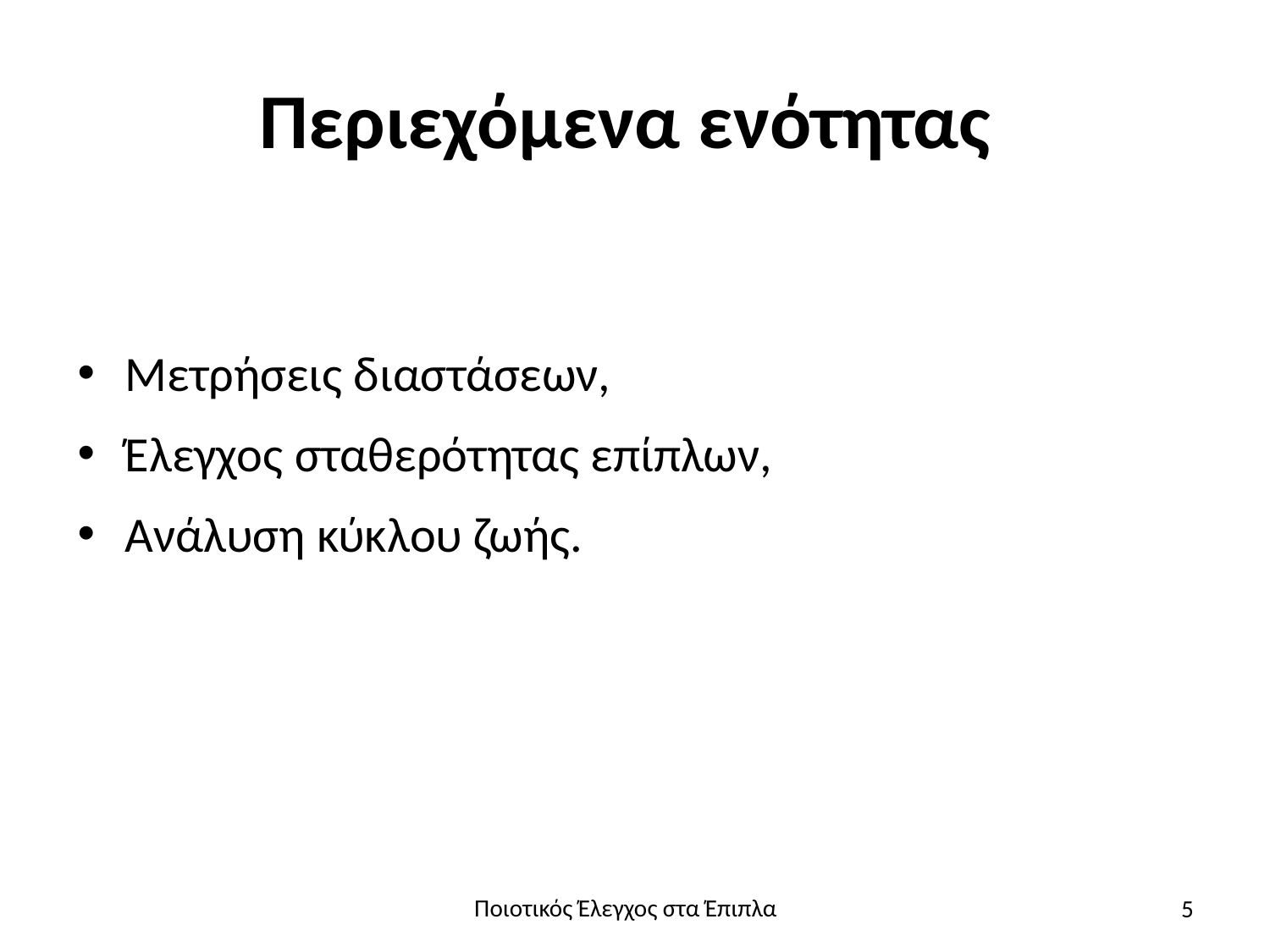

# Περιεχόμενα ενότητας
Μετρήσεις διαστάσεων,
Έλεγχος σταθερότητας επίπλων,
Ανάλυση κύκλου ζωής.
5
Ποιοτικός Έλεγχος στα Έπιπλα